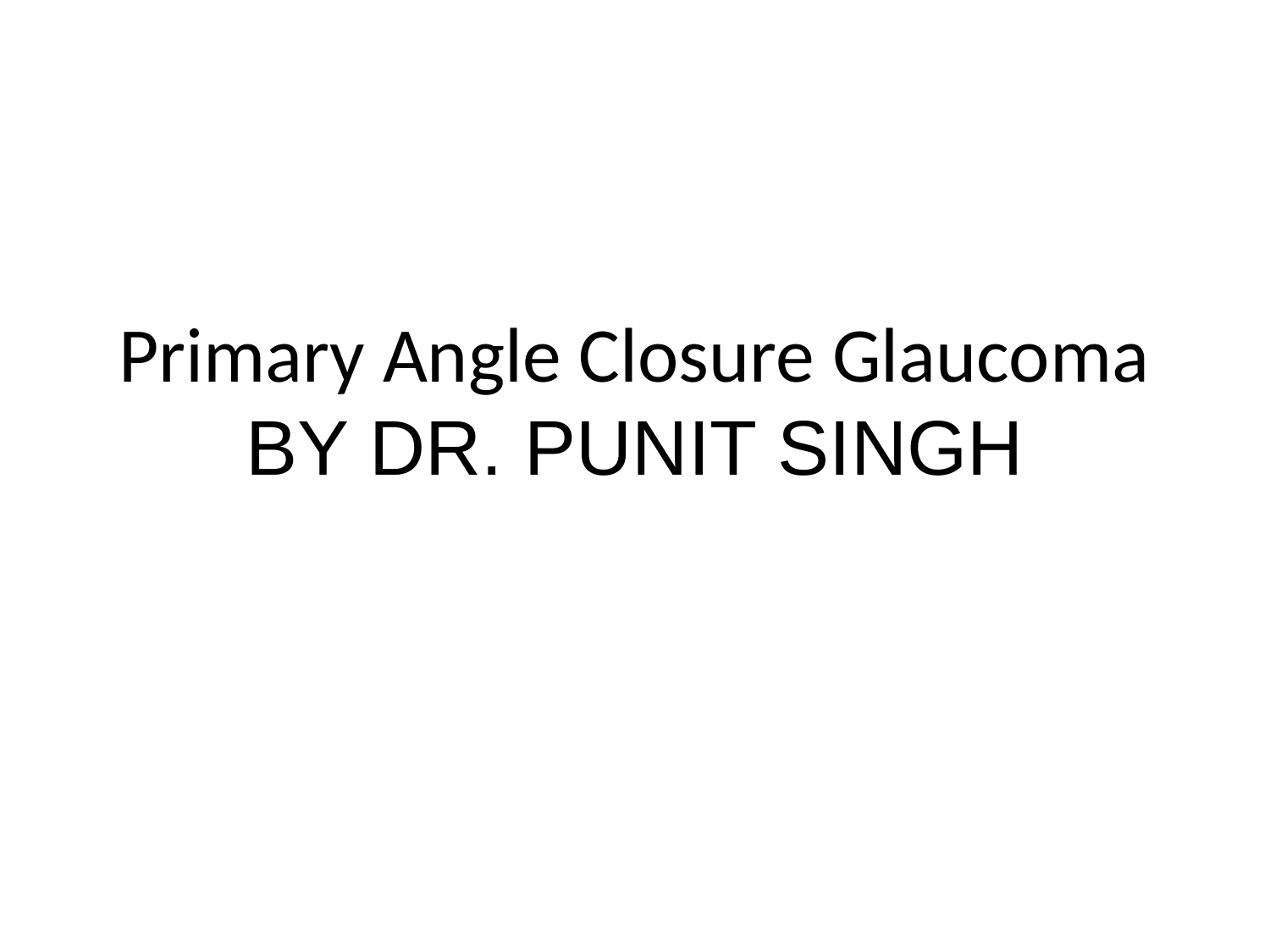

# Primary Angle Closure Glaucoma BY DR. PUNIT SINGH